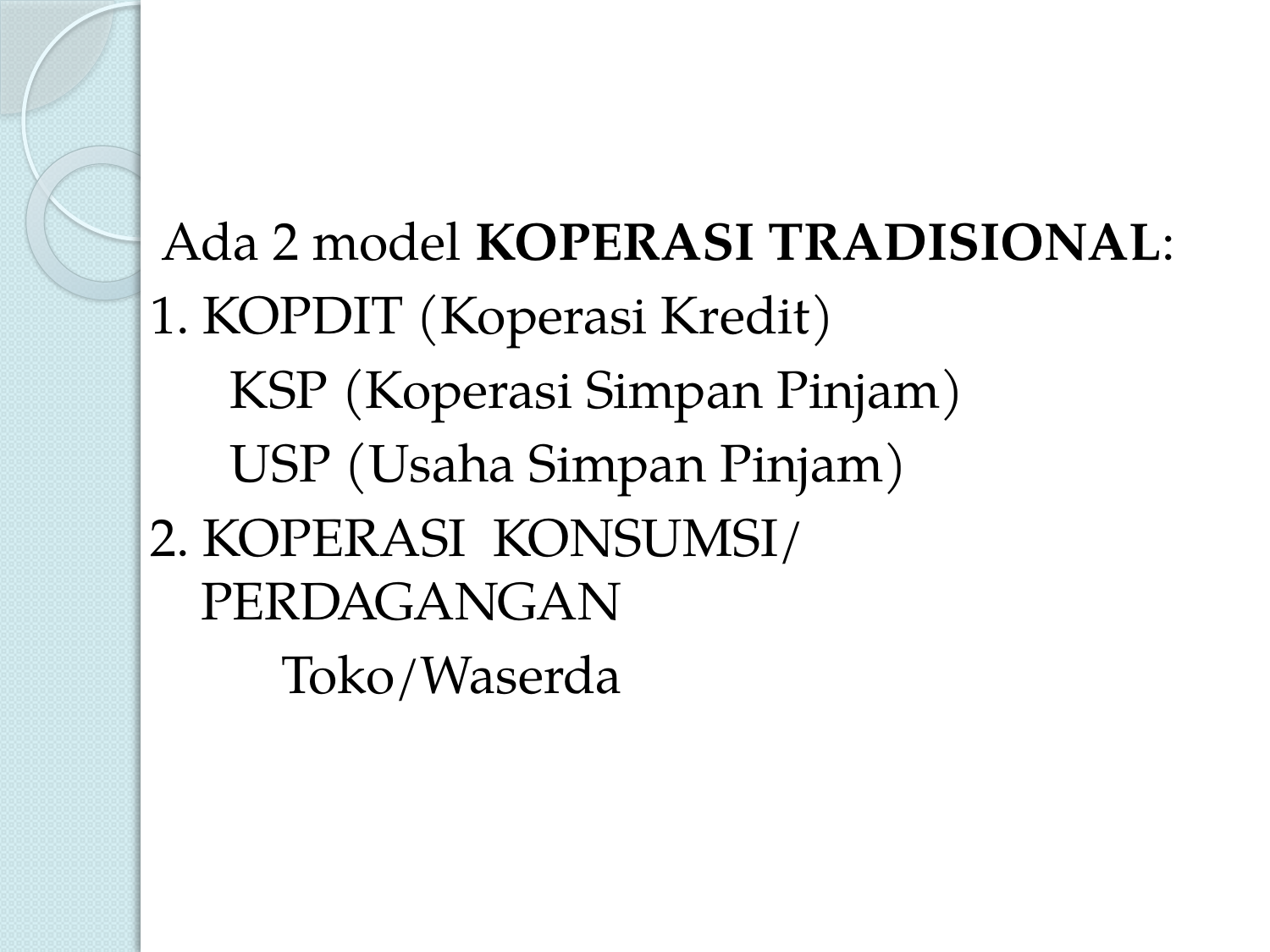

#
Ada 2 model KOPERASI TRADISIONAL:
1. KOPDIT (Koperasi Kredit)
      KSP (Koperasi Simpan Pinjam)
      USP (Usaha Simpan Pinjam)
2. KOPERASI  KONSUMSI/ PERDAGANGAN
         Toko/Waserda